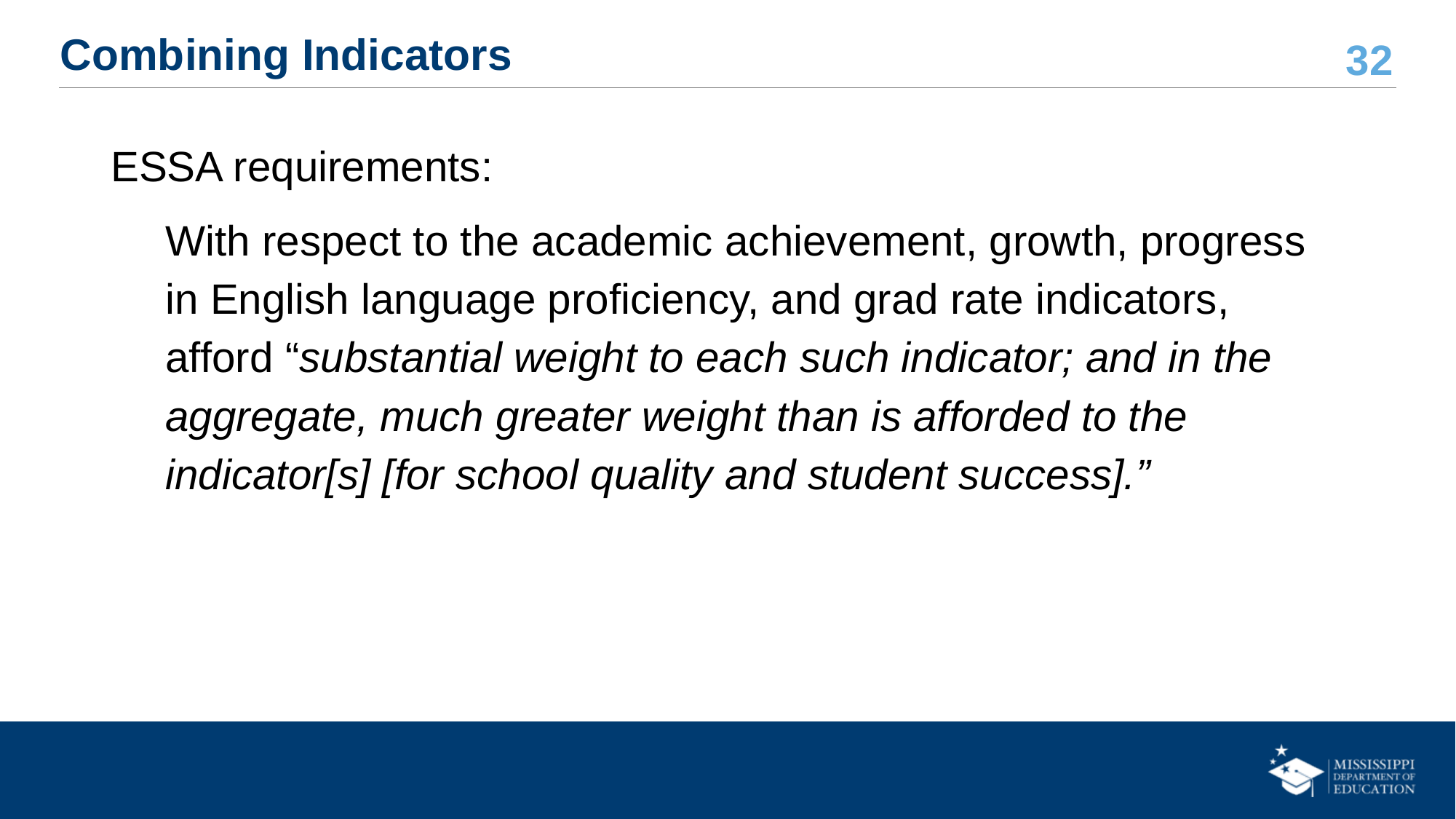

# Combining Indicators
ESSA requirements:
With respect to the academic achievement, growth, progress in English language proficiency, and grad rate indicators, afford “substantial weight to each such indicator; and in the aggregate, much greater weight than is afforded to the indicator[s] [for school quality and student success].”